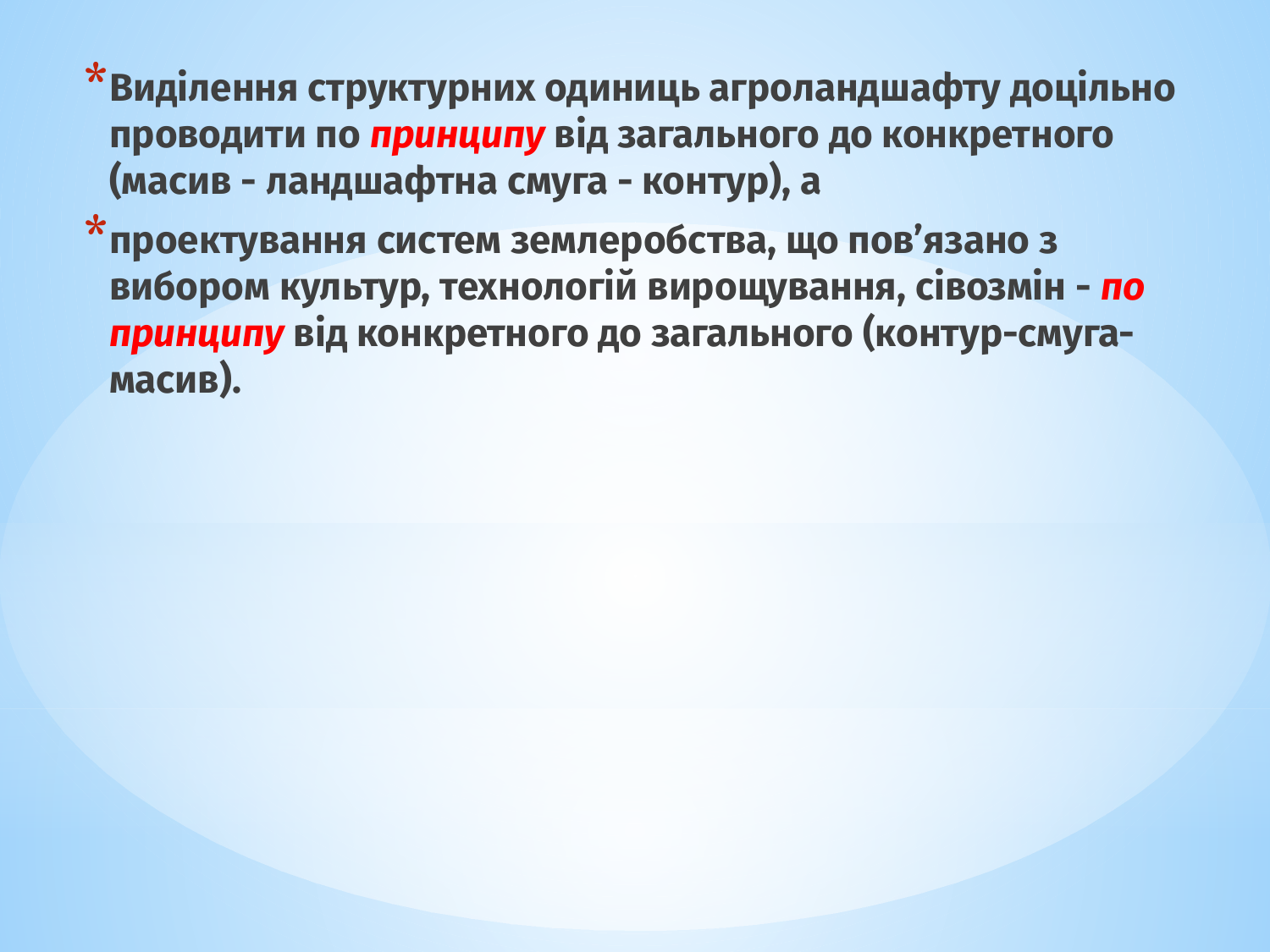

Виділення структурних одиниць агроландшафту доцільно проводити по принципу від загального до конкретного (масив - ландшафтна смуга - контур), а
проектування систем землеробства, що пов’язано з вибором культур, технологій вирощування, сівозмін - по принципу від конкретного до загального (контур-смуга-масив).